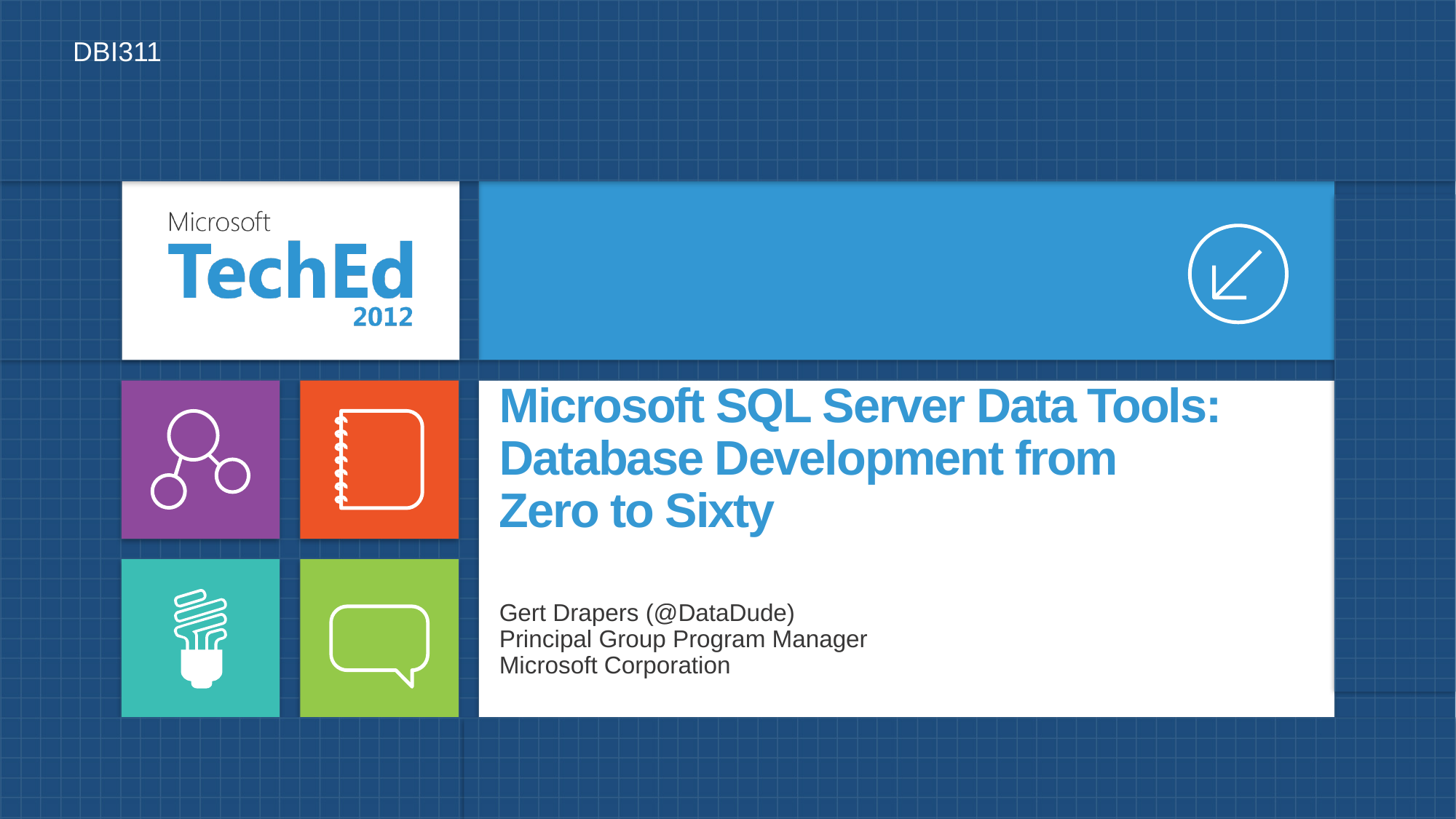

DBI311
# Microsoft SQL Server Data Tools: Database Development from Zero to Sixty
Gert Drapers (@DataDude)
Principal Group Program Manager
Microsoft Corporation